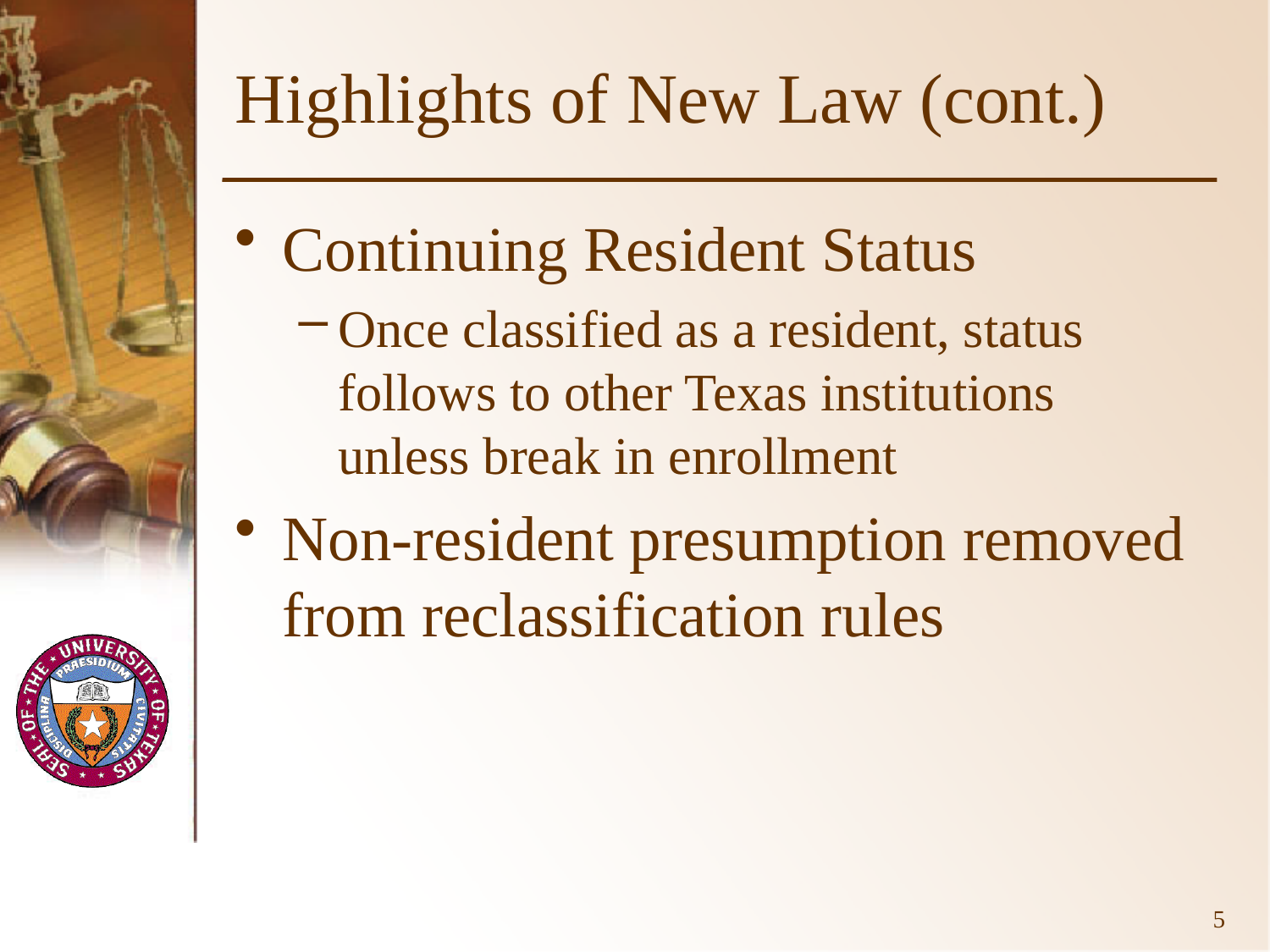

# Highlights of New Law (cont.)
Continuing Resident Status
Once classified as a resident, status follows to other Texas institutions unless break in enrollment
Non-resident presumption removed from reclassification rules

5